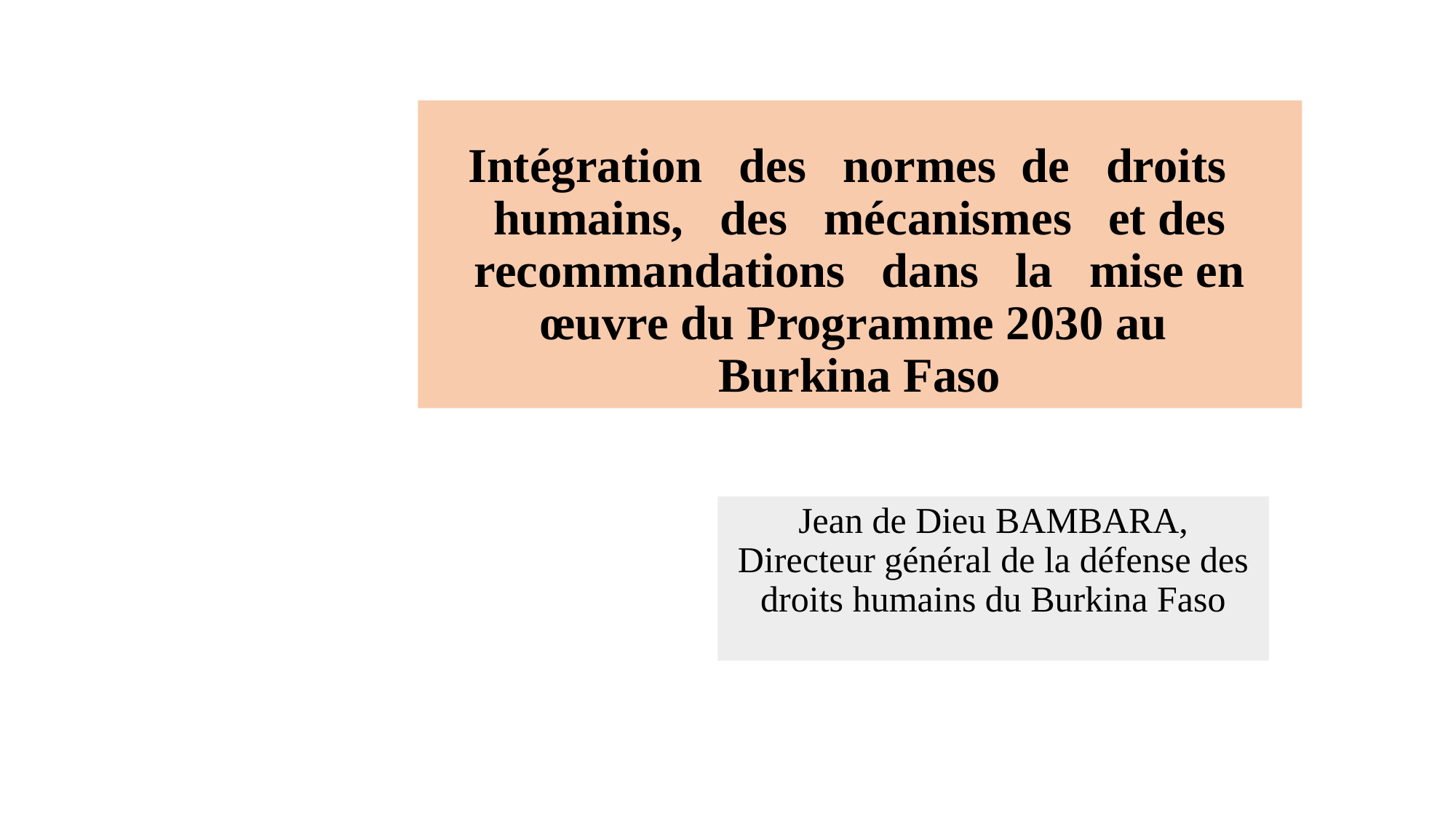

# Intégration   des   normes  de   droits   humains,   des   mécanismes   et des recommandations   dans   la   mise en œuvre du Programme 2030 au Burkina Faso
Jean de Dieu BAMBARA, Directeur général de la défense des droits humains du Burkina Faso